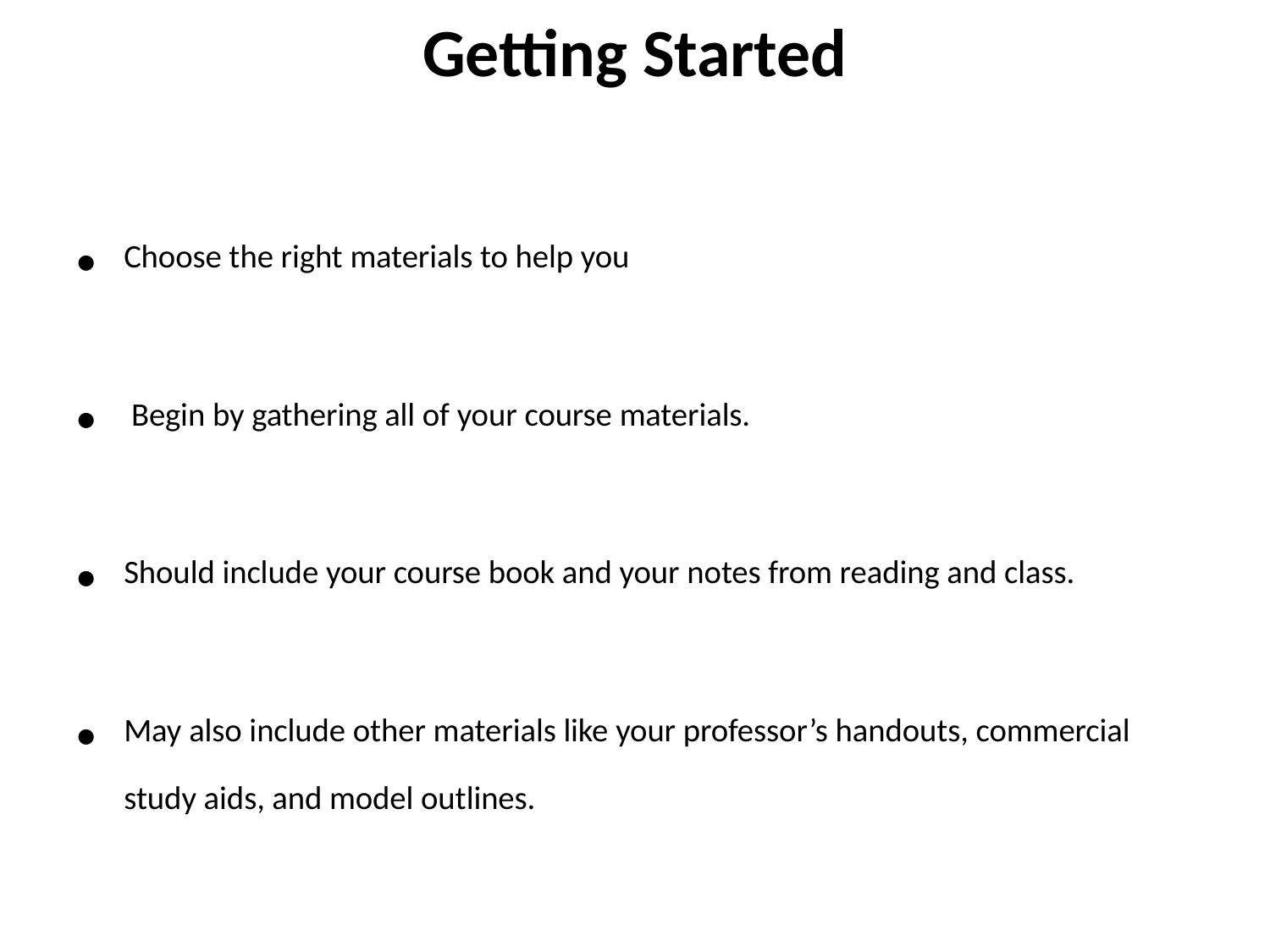

# Getting Started
Choose the right materials to help you

 Begin by gathering all of your course materials.

Should include your course book and your notes from reading and class.

May also include other materials like your professor’s handouts, commercial study aids, and model outlines.